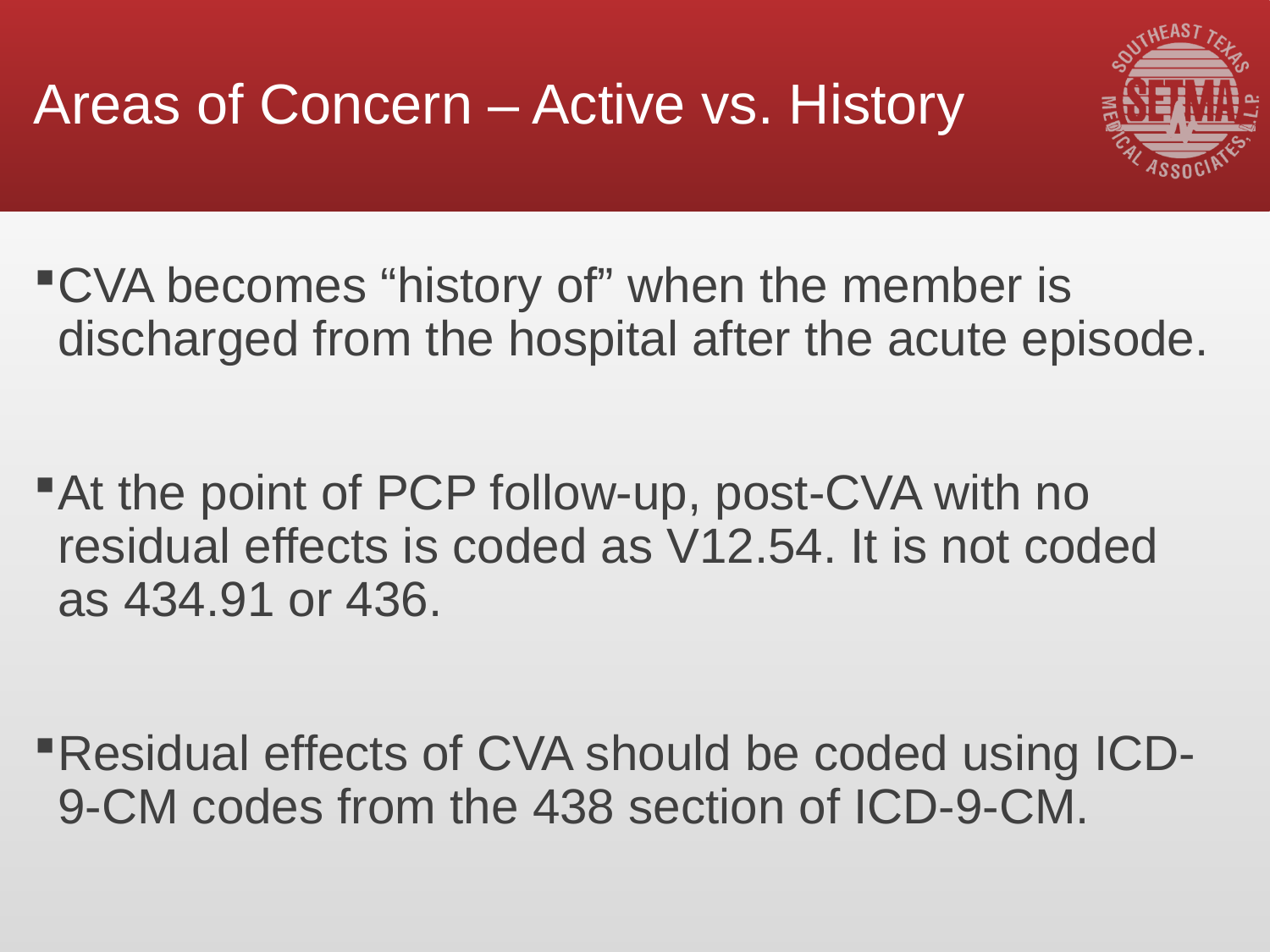

# Areas of Concern – Active vs. History
CVA becomes “history of” when the member is discharged from the hospital after the acute episode.

At the point of PCP follow-up, post-CVA with no residual effects is coded as V12.54. It is not coded as 434.91 or 436.

Residual effects of CVA should be coded using ICD-9-CM codes from the 438 section of ICD-9-CM.